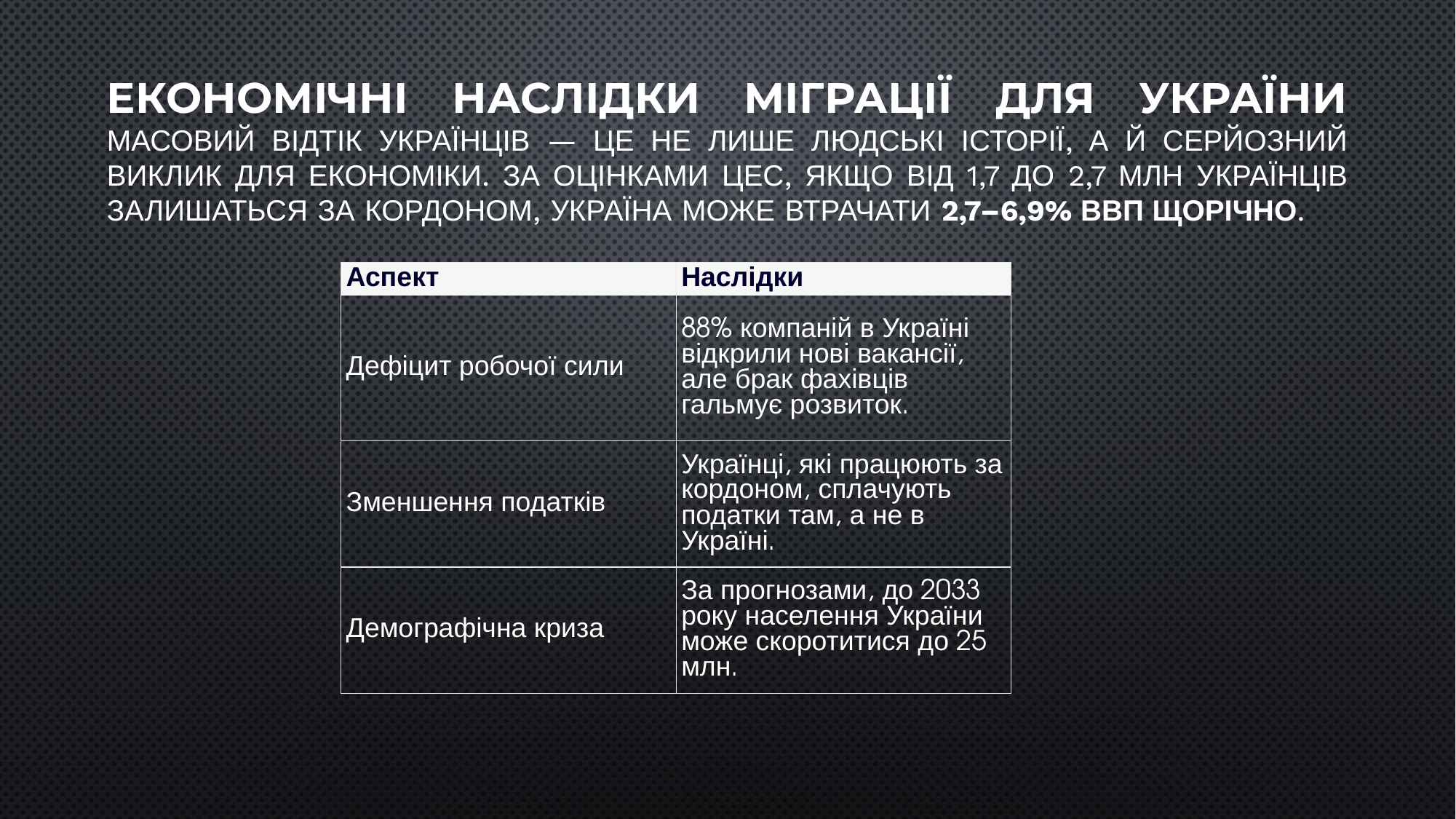

# Економічні наслідки міграції для України Масовий відтік українців — це не лише людські історії, а й серйозний виклик для економіки. За оцінками ЦЕС, якщо від 1,7 до 2,7 млн українців залишаться за кордоном, Україна може втрачати 2,7–6,9% ВВП щорічно.
| Аспект | Наслідки |
| --- | --- |
| Дефіцит робочої сили | 88% компаній в Україні відкрили нові вакансії, але брак фахівців гальмує розвиток. |
| Зменшення податків | Українці, які працюють за кордоном, сплачують податки там, а не в Україні. |
| Демографічна криза | За прогнозами, до 2033 року населення України може скоротитися до 25 млн. |